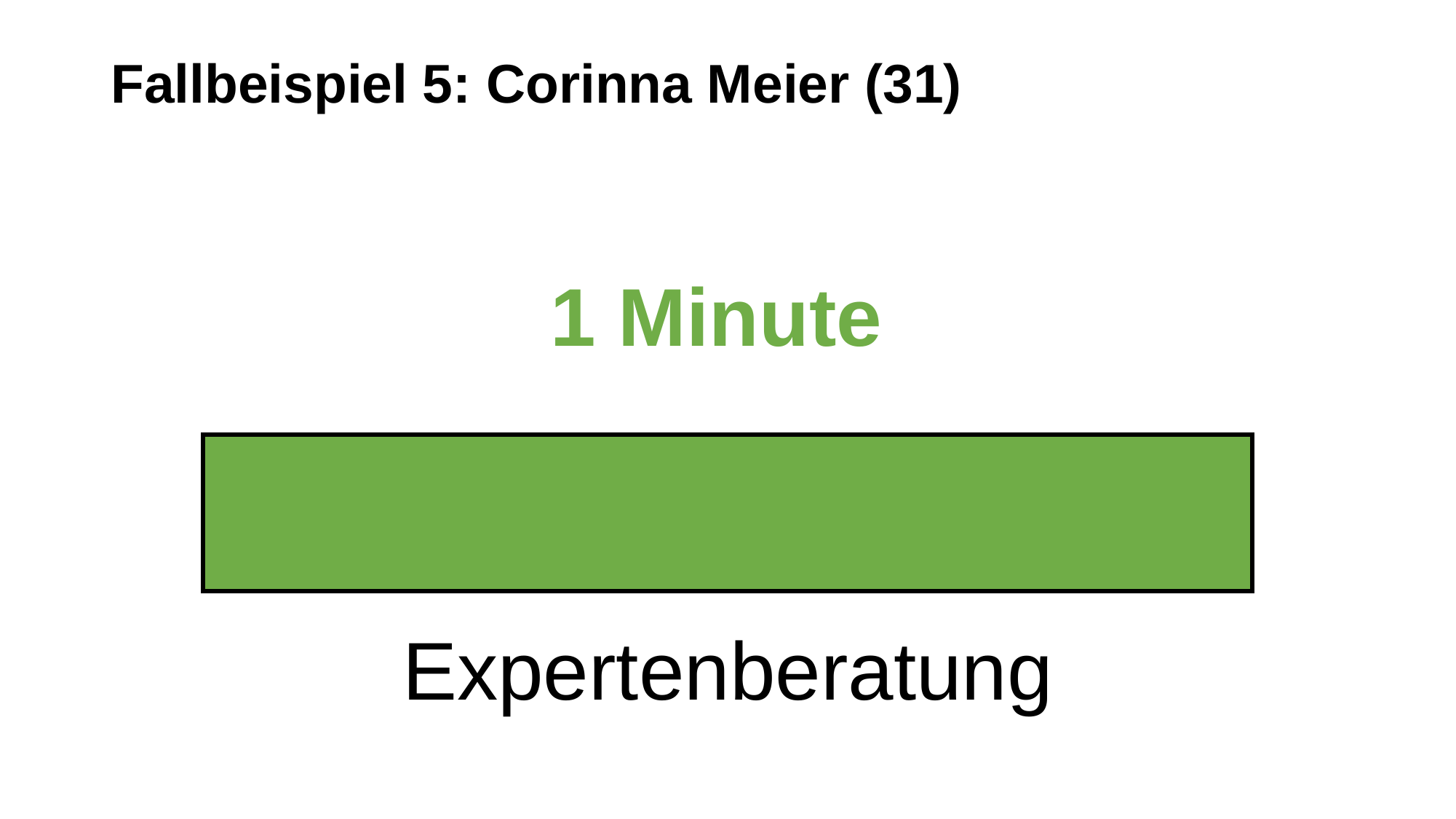

Fallbeispiel 5: Corinna Meier (31)
# 1 Minute Expertenberatung